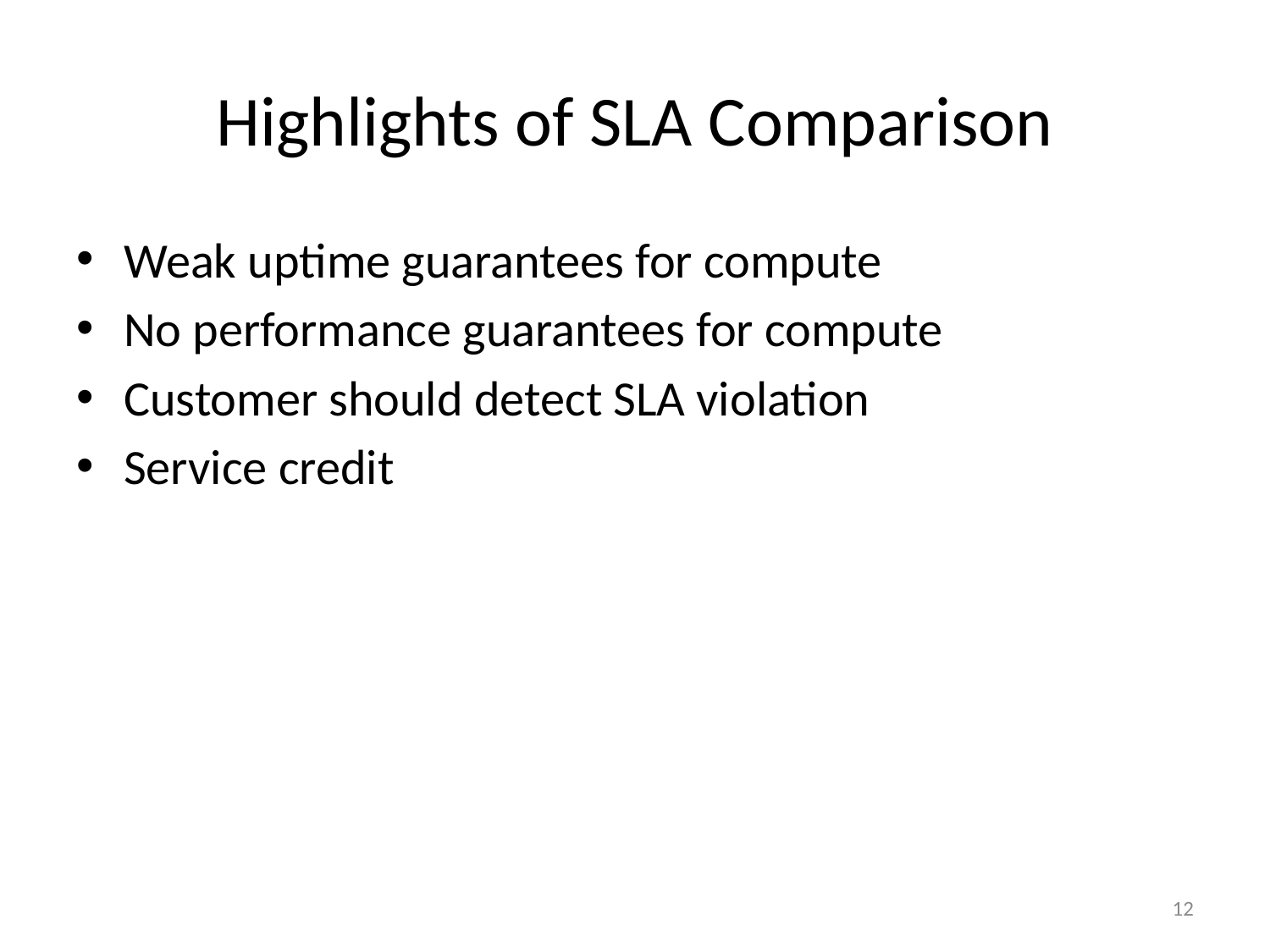

# Highlights of SLA Comparison
Weak uptime guarantees for compute
No performance guarantees for compute
Customer should detect SLA violation
Service credit

12